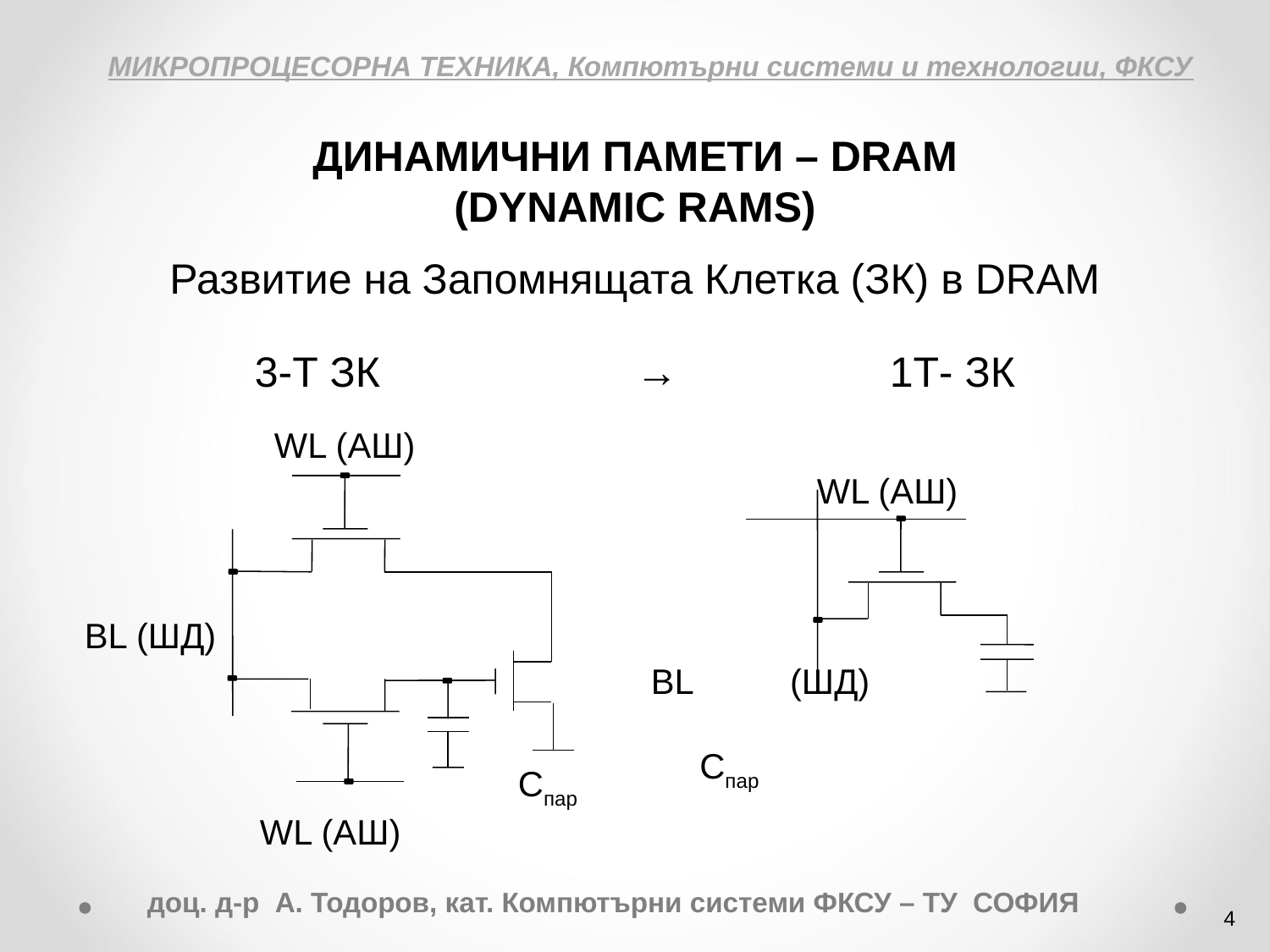

МИКРОПРОЦЕСОРНА ТЕХНИКА, Компютърни системи и технологии, ФКСУ

ДИНАМИЧНИ ПАМЕТИ – DRAM
(DYNAMIC RAMS)
Развитие на Запомнящата Клетка (ЗК) в DRAM
3-Т ЗК 		→		1Т- ЗК

	        WL (АШ)

BL (ШД)

                                      Cпар
                  WL (АШ)

 	    WL (АШ)

BL (ШД)				            	              Cпар

доц. д-р  А. Тодоров, кат. Компютърни системи ФКСУ – ТУ  СОФИЯ
4